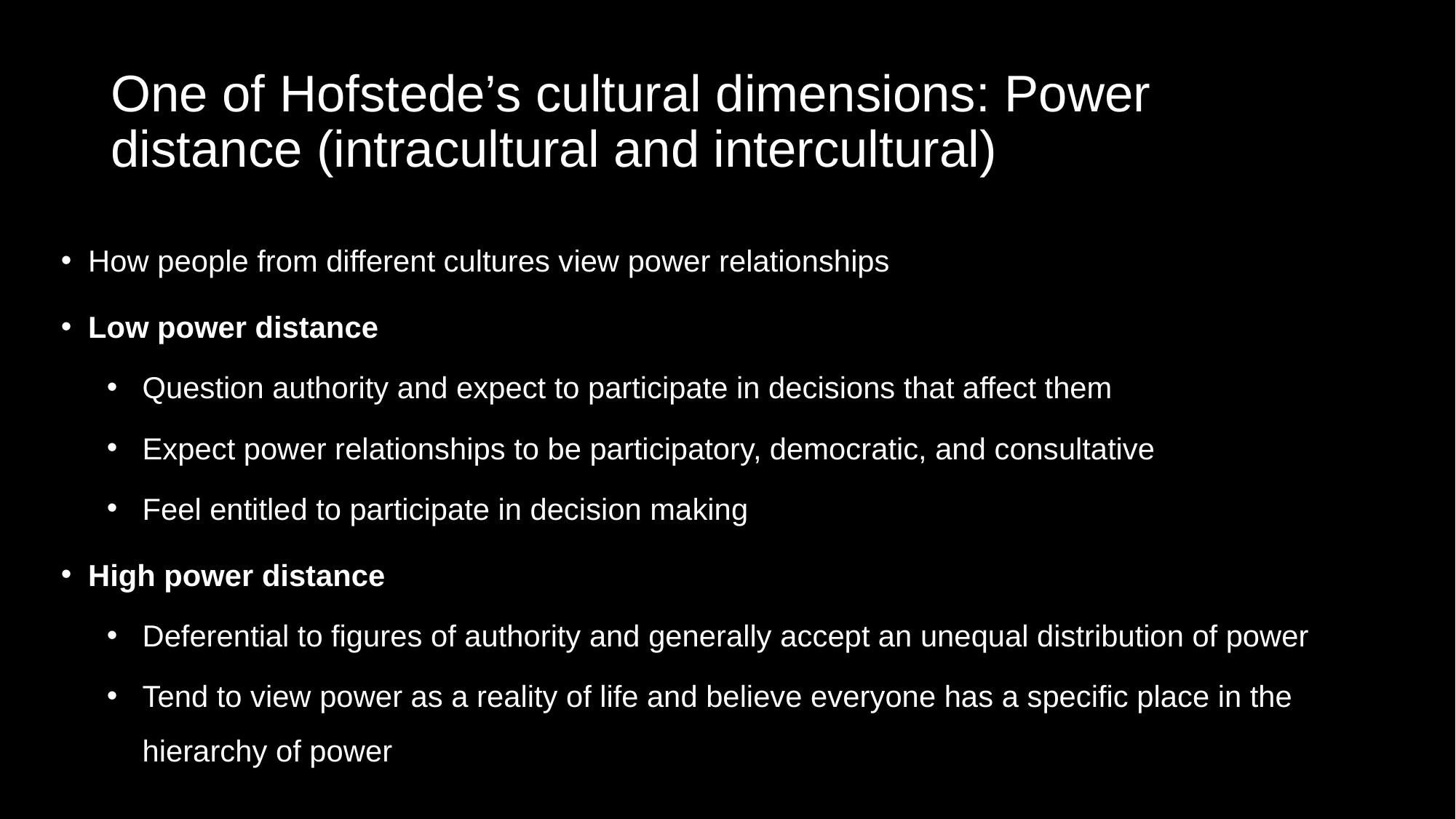

# One of Hofstede’s cultural dimensions: Power distance (intracultural and intercultural)
How people from different cultures view power relationships
Low power distance
Question authority and expect to participate in decisions that affect them
Expect power relationships to be participatory, democratic, and consultative
Feel entitled to participate in decision making
High power distance
Deferential to figures of authority and generally accept an unequal distribution of power
Tend to view power as a reality of life and believe everyone has a specific place in the hierarchy of power